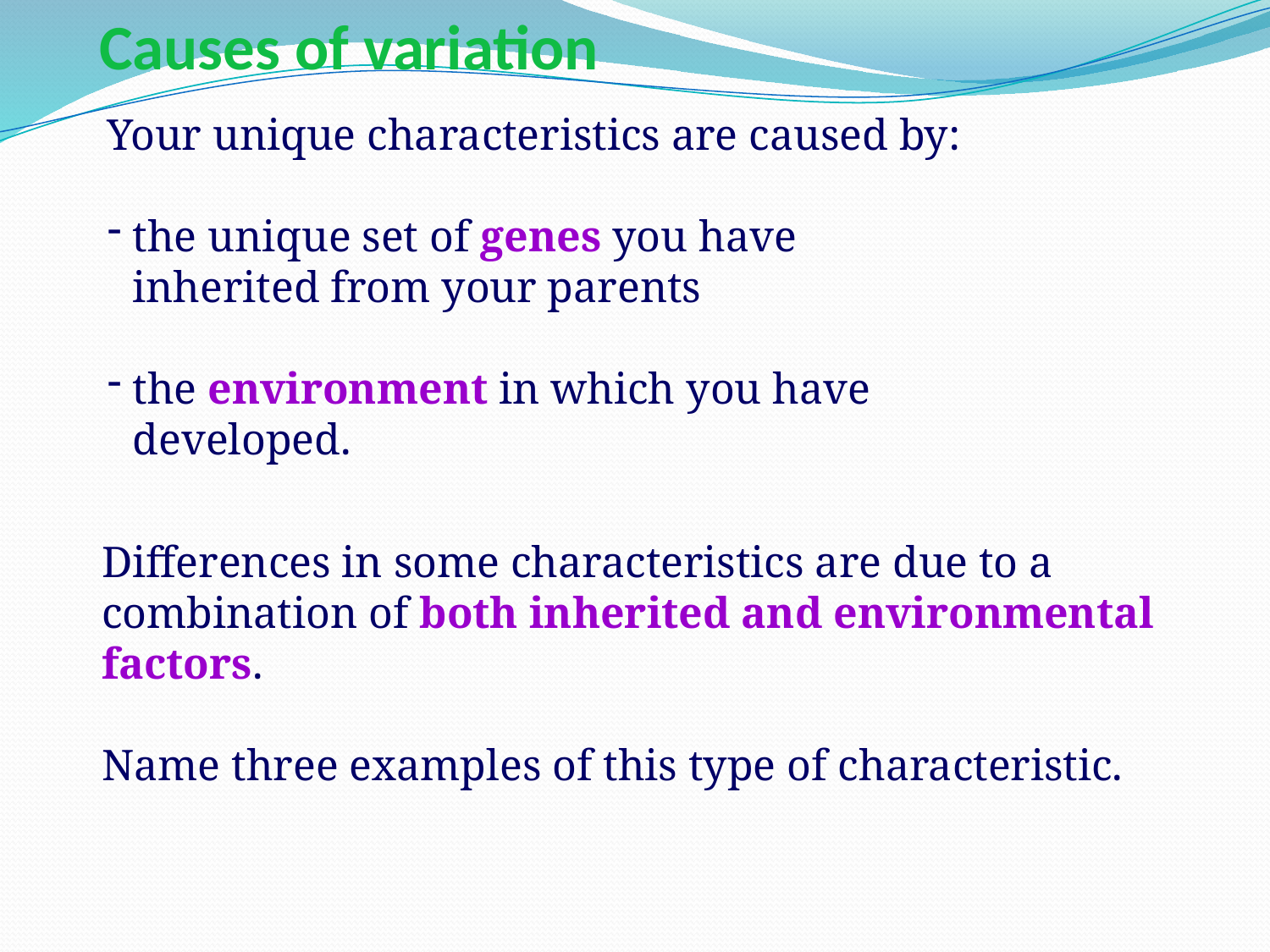

# Causes of variation
Your unique characteristics are caused by:

the unique set of genes you have                                     inherited from your parents

the environment in which you have                     developed.
Differences in some characteristics are due to a combination of both inherited and environmental factors.

Name three examples of this type of characteristic.